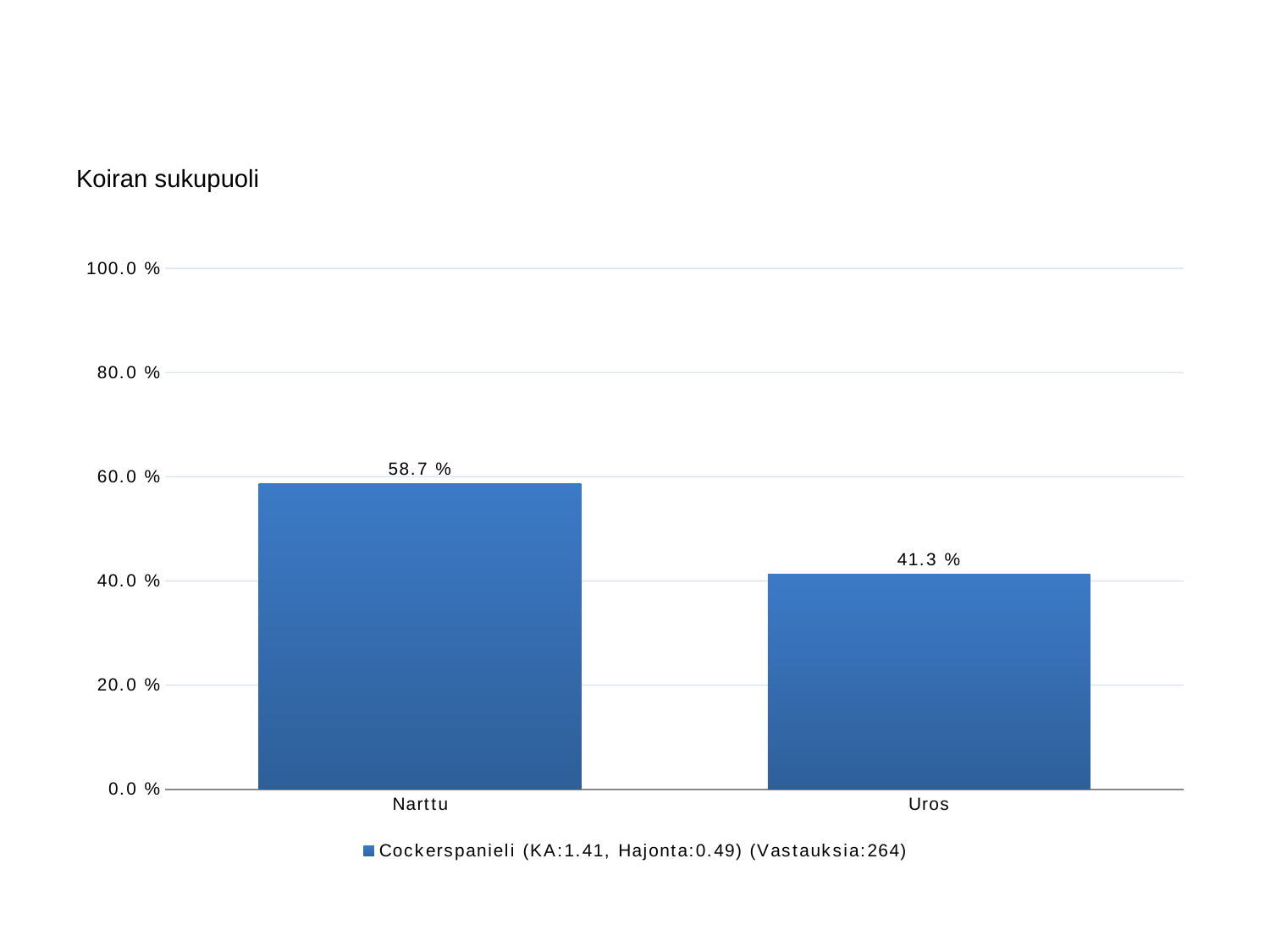

#
Koiran sukupuoli

### Chart

| Category | Cockerspanieli (KA:1.41, Hajonta:0.49) (Vastauksia:264) |
|---|---|
| Narttu | 0.587 |
| Uros | 0.4130000000000001 |